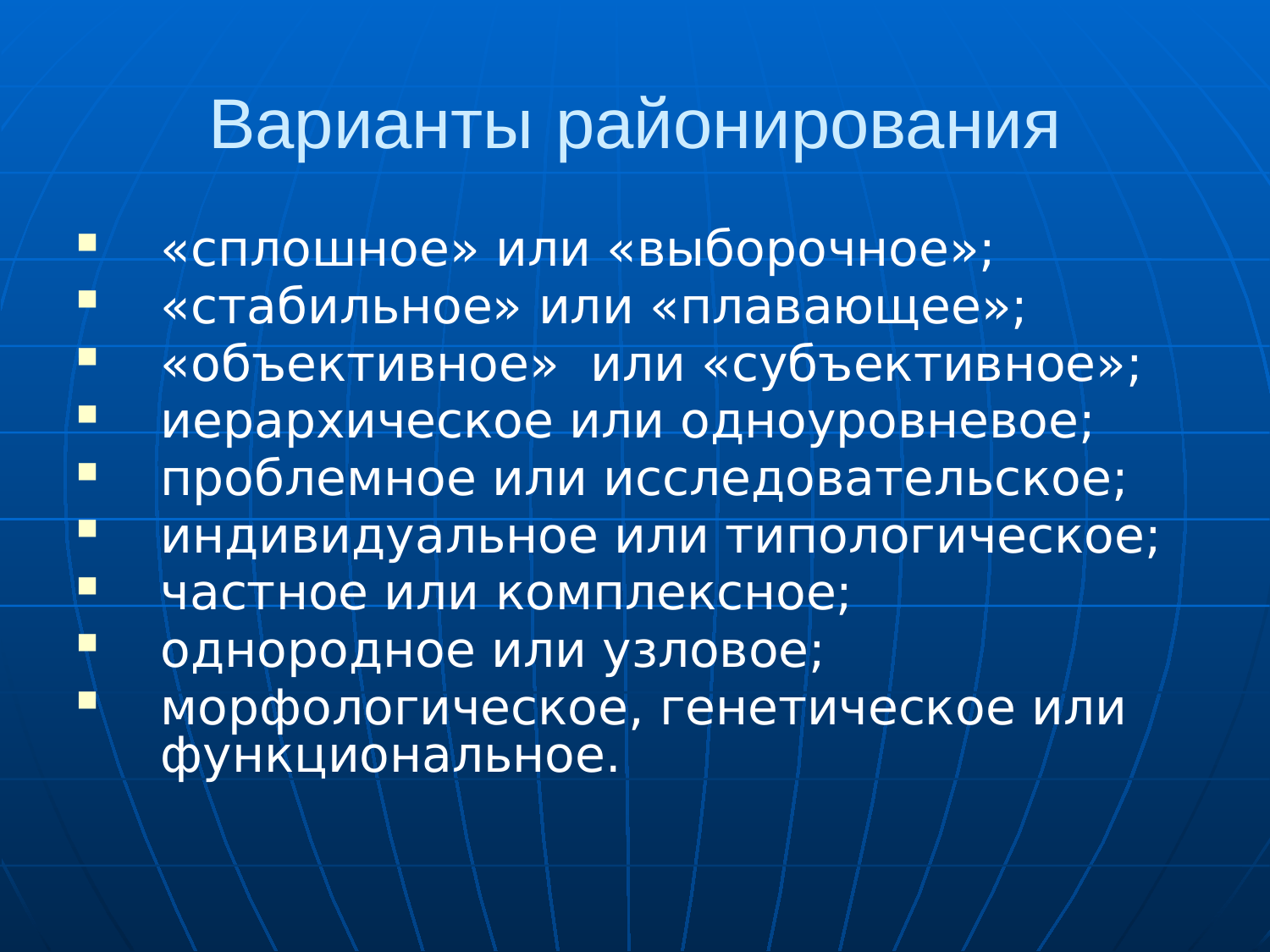

# Варианты районирования
«сплошное» или «выборочное»;
«стабильное» или «плавающее»;
«объективное»  или «субъективное»;
иерархическое или одноуровневое;
проблемное или исследовательское;
индивидуальное или типологическое;
частное или комплексное;
однородное или узловое;
морфологическое, генетическое или функциональное.